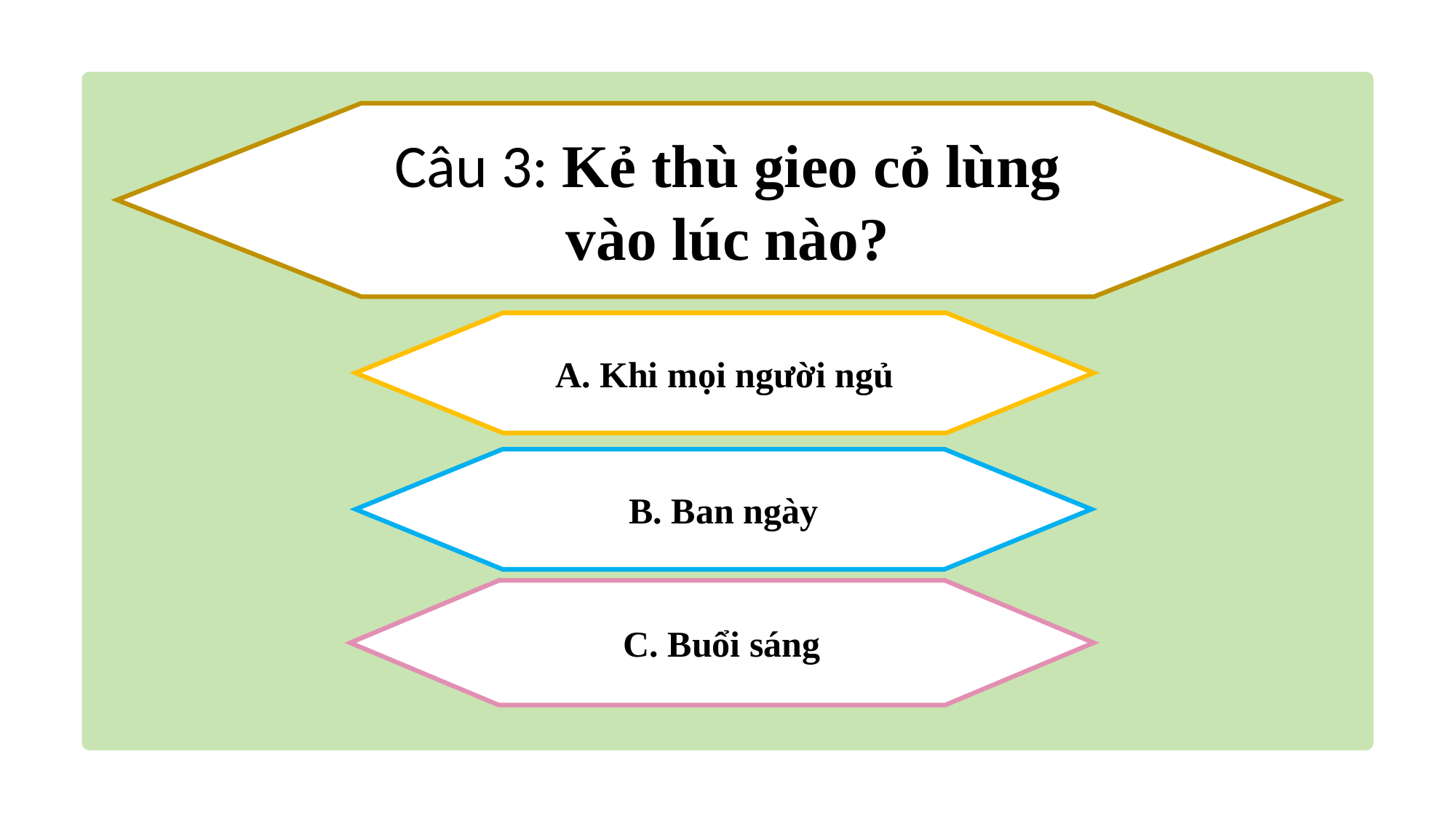

Câu 3: Kẻ thù gieo cỏ lùng vào lúc nào?
A. Khi mọi người ngủ
B. Ban ngày
C. Buổi sáng